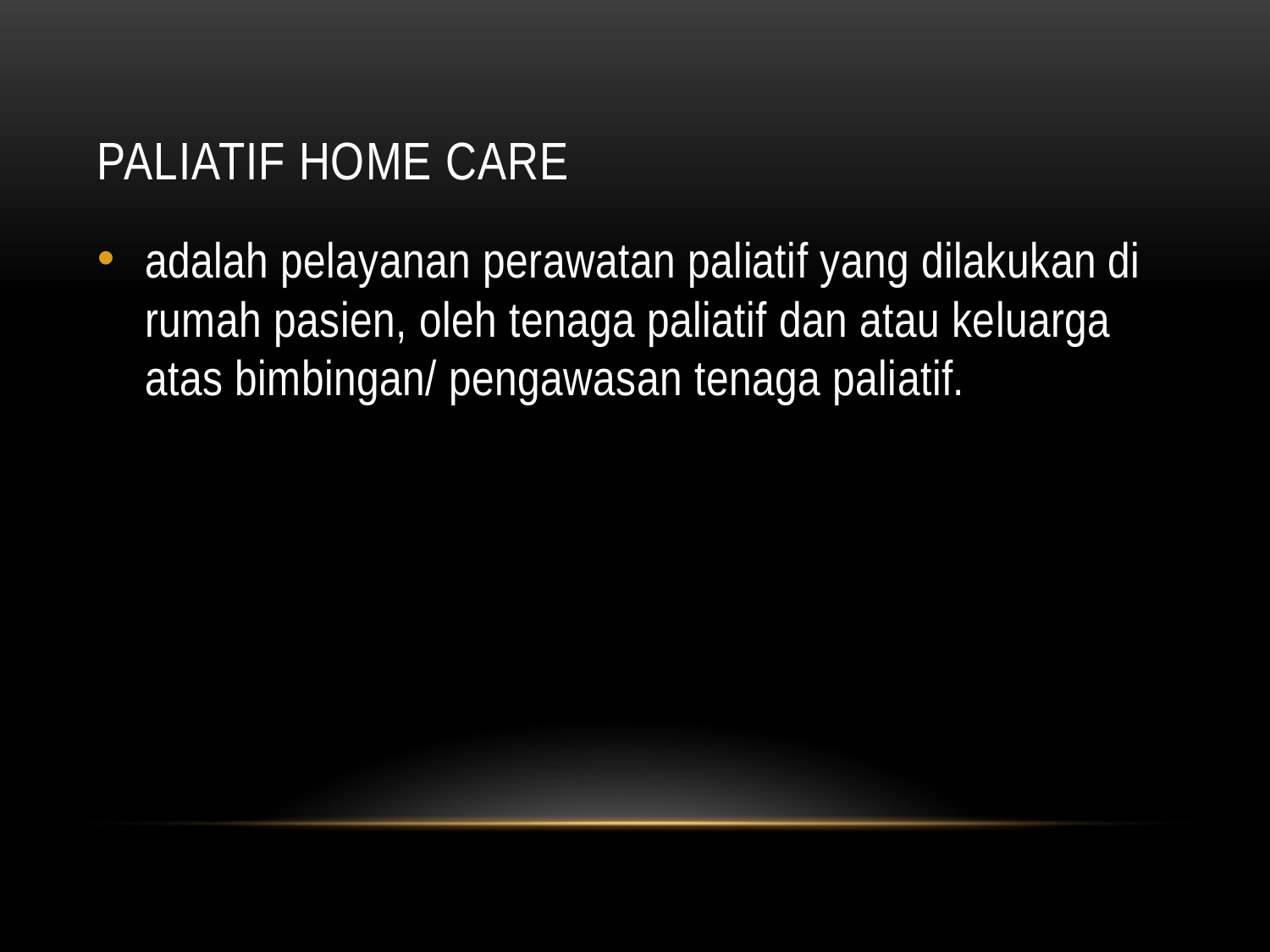

# Paliatif home care
adalah pelayanan perawatan paliatif yang dilakukan di rumah pasien, oleh tenaga paliatif dan atau keluarga atas bimbingan/ pengawasan tenaga paliatif.